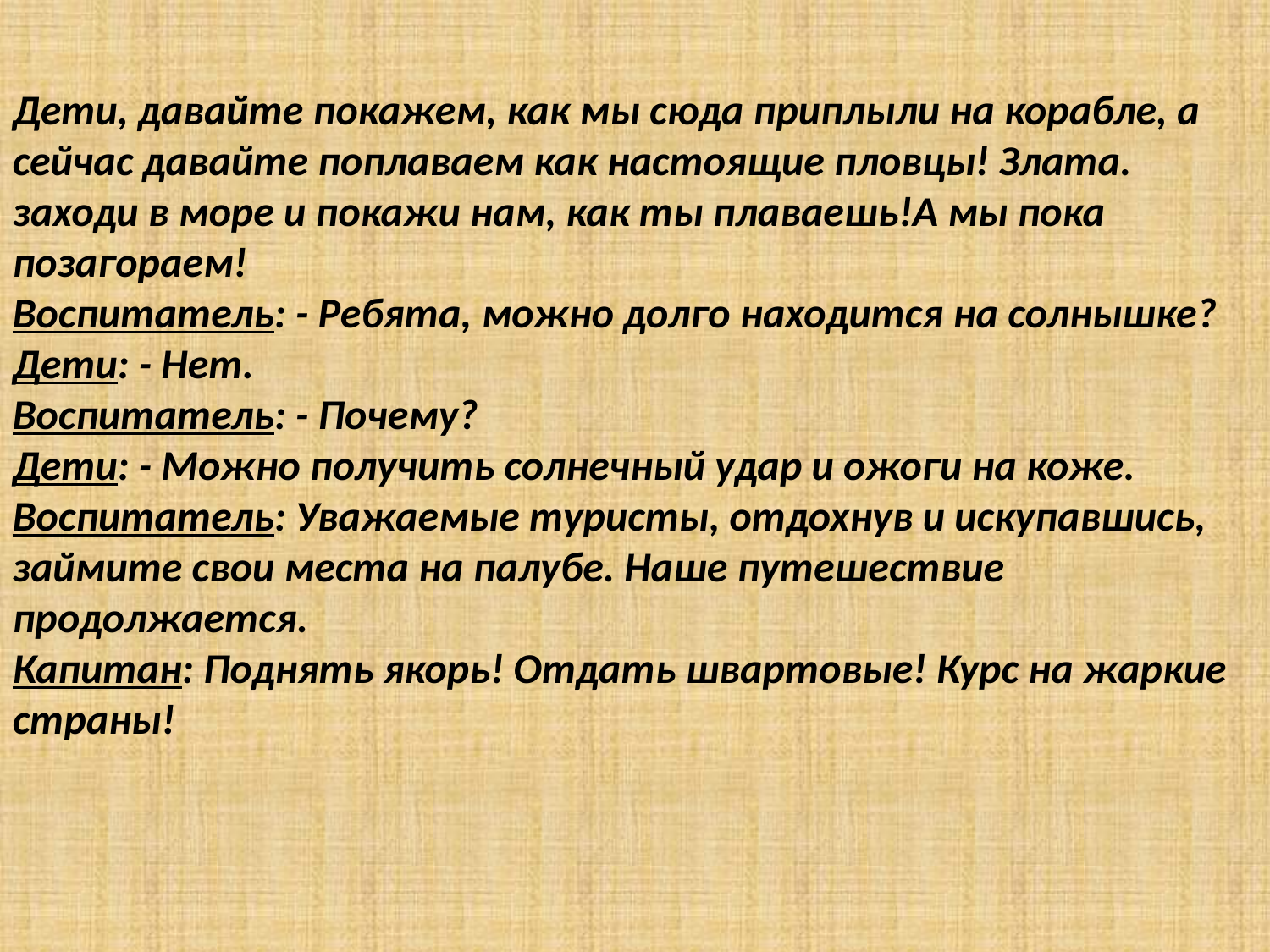

Дети, давайте покажем, как мы сюда приплыли на корабле, а сейчас давайте поплаваем как настоящие пловцы! Злата. заходи в море и покажи нам, как ты плаваешь!А мы пока позагораем!
Воспитатель: - Ребята, можно долго находится на солнышке?
Дети: - Нет.
Воспитатель: - Почему?
Дети: - Можно получить солнечный удар и ожоги на коже.
Воспитатель: Уважаемые туристы, отдохнув и искупавшись, займите свои места на палубе. Наше путешествие продолжается.
Капитан: Поднять якорь! Отдать швартовые! Курс на жаркие страны!